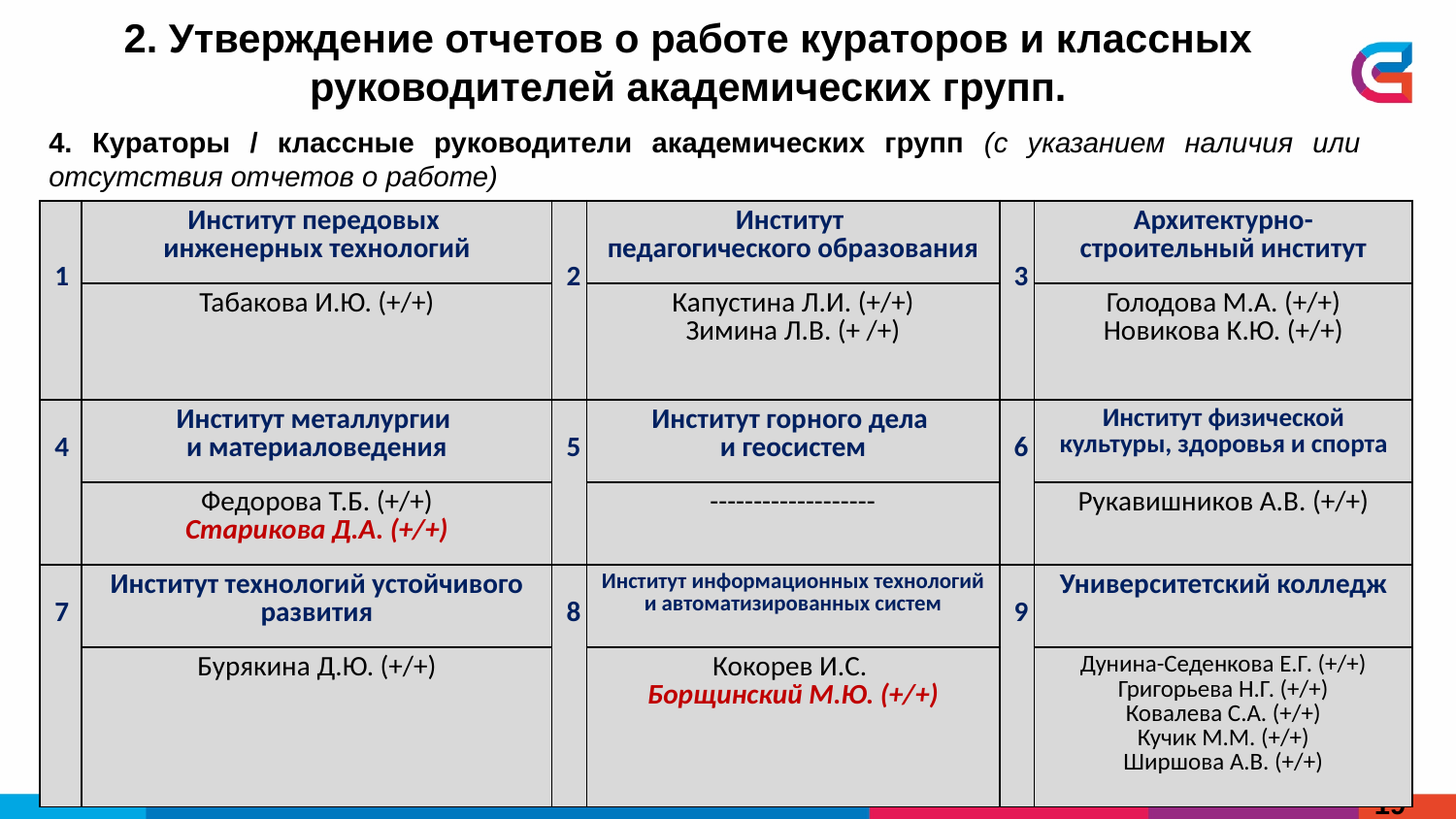

2. Утверждение отчетов о работе кураторов и классных руководителей академических групп.
4. Кураторы / классные руководители академических групп (с указанием наличия или отсутствия отчетов о работе)
| 1 | Институт передовых инженерных технологий | 2 | Институт педагогического образования | 3 | Архитектурно-строительный институт |
| --- | --- | --- | --- | --- | --- |
|  | Табакова И.Ю. (+/+) |  | Капустина Л.И. (+/+) Зимина Л.В. (+ /+) |  | Голодова М.А. (+/+) Новикова К.Ю. (+/+) |
| 4 | Институт металлургии и материаловедения | 5 | Институт горного дела и геосистем | 6 | Институт физической культуры, здоровья и спорта |
|  | Федорова Т.Б. (+/+) Старикова Д.А. (+/+) |  | ------------------- |  | Рукавишников А.В. (+/+) |
| 7 | Институт технологий устойчивого развития | 8 | Институт информационных технологий и автоматизированных систем | 9 | Университетский колледж |
|  | Бурякина Д.Ю. (+/+) |  | Кокорев И.С. Борщинский М.Ю. (+/+) |  | Дунина-Седенкова Е.Г. (+/+) Григорьева Н.Г. (+/+) Ковалева С.А. (+/+) Кучик М.М. (+/+) Ширшова А.В. (+/+) |
19